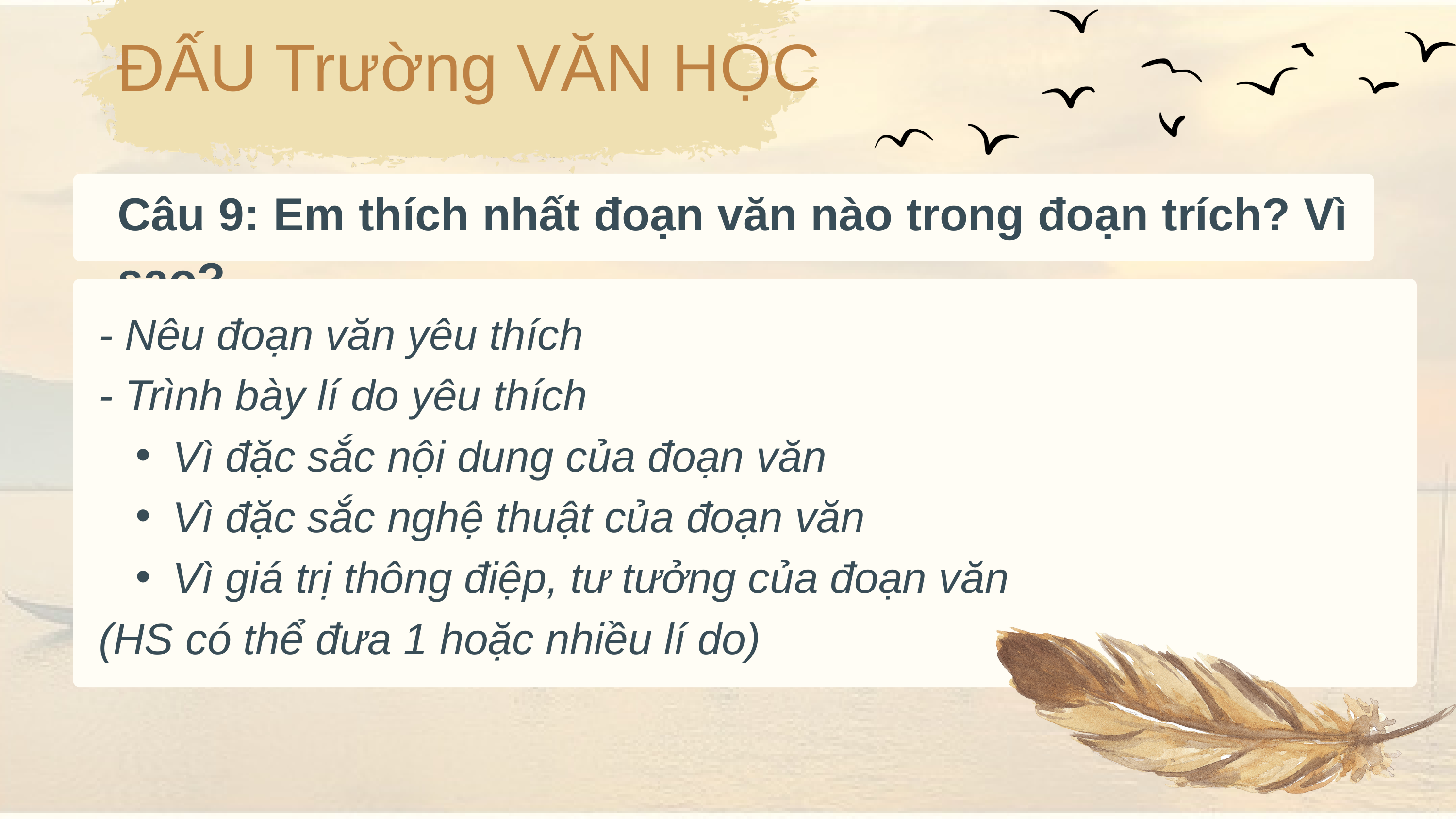

ĐẤU Trường VĂN HỌC

Câu 9: Em thích nhất đoạn văn nào trong đoạn trích? Vì sao?

- Nêu đoạn văn yêu thích
- Trình bày lí do yêu thích
Vì đặc sắc nội dung của đoạn văn
Vì đặc sắc nghệ thuật của đoạn văn
Vì giá trị thông điệp, tư tưởng của đoạn văn
(HS có thể đưa 1 hoặc nhiều lí do)